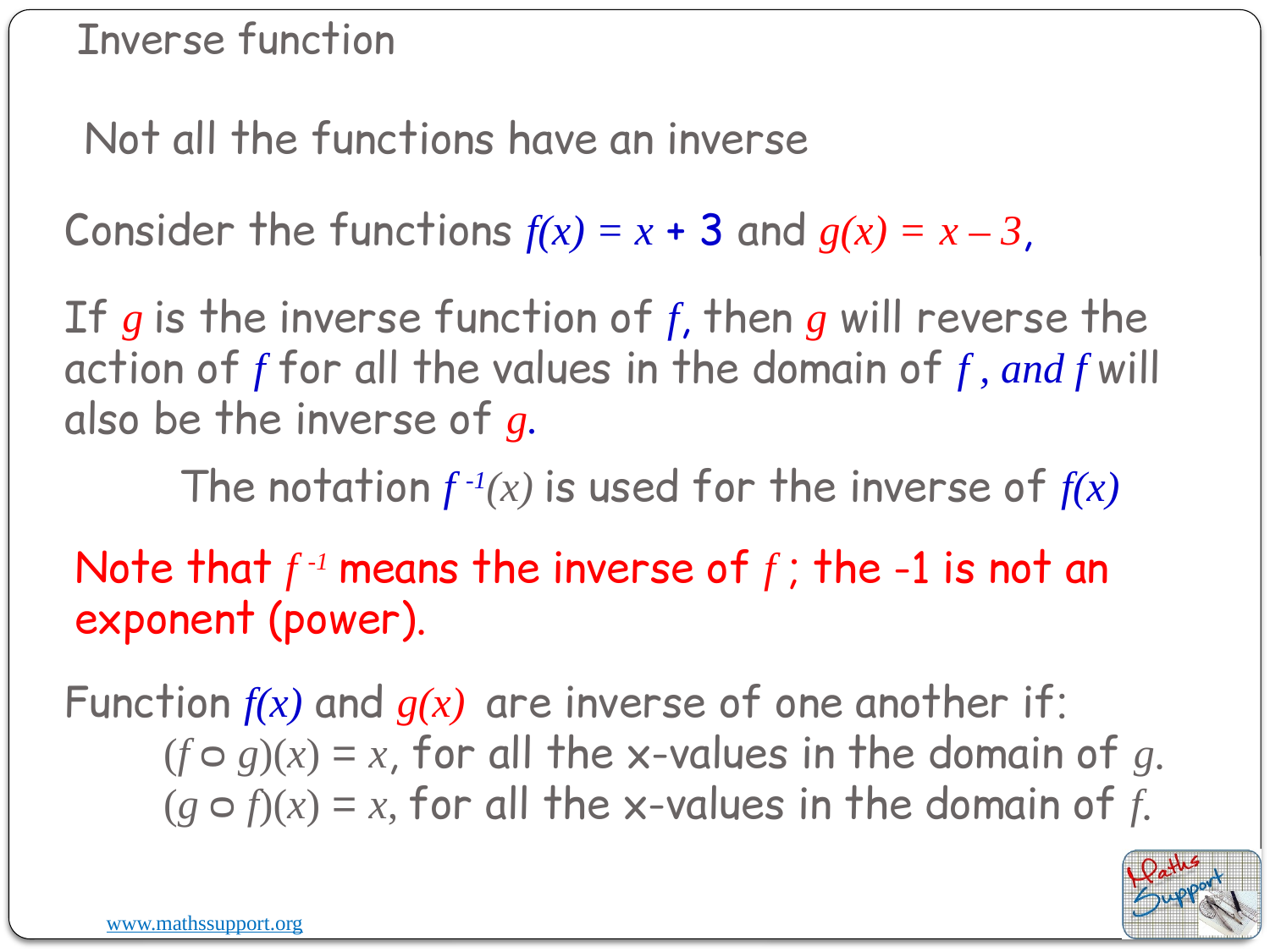

# Inverse function
Not all the functions have an inverse
Consider the functions f(x) = x + 3 and g(x) = x – 3,
If g is the inverse function of f, then g will reverse the action of f for all the values in the domain of f , and f will also be the inverse of g.
The notation f -1(x) is used for the inverse of f(x)
Note that f -1 means the inverse of f ; the -1 is not an exponent (power).
Function f(x) and g(x)  are inverse of one another if:
(f ᴑ g)(x) = x, for all the x-values in the domain of g.
(g ᴑ f)(x) = x, for all the x-values in the domain of f.